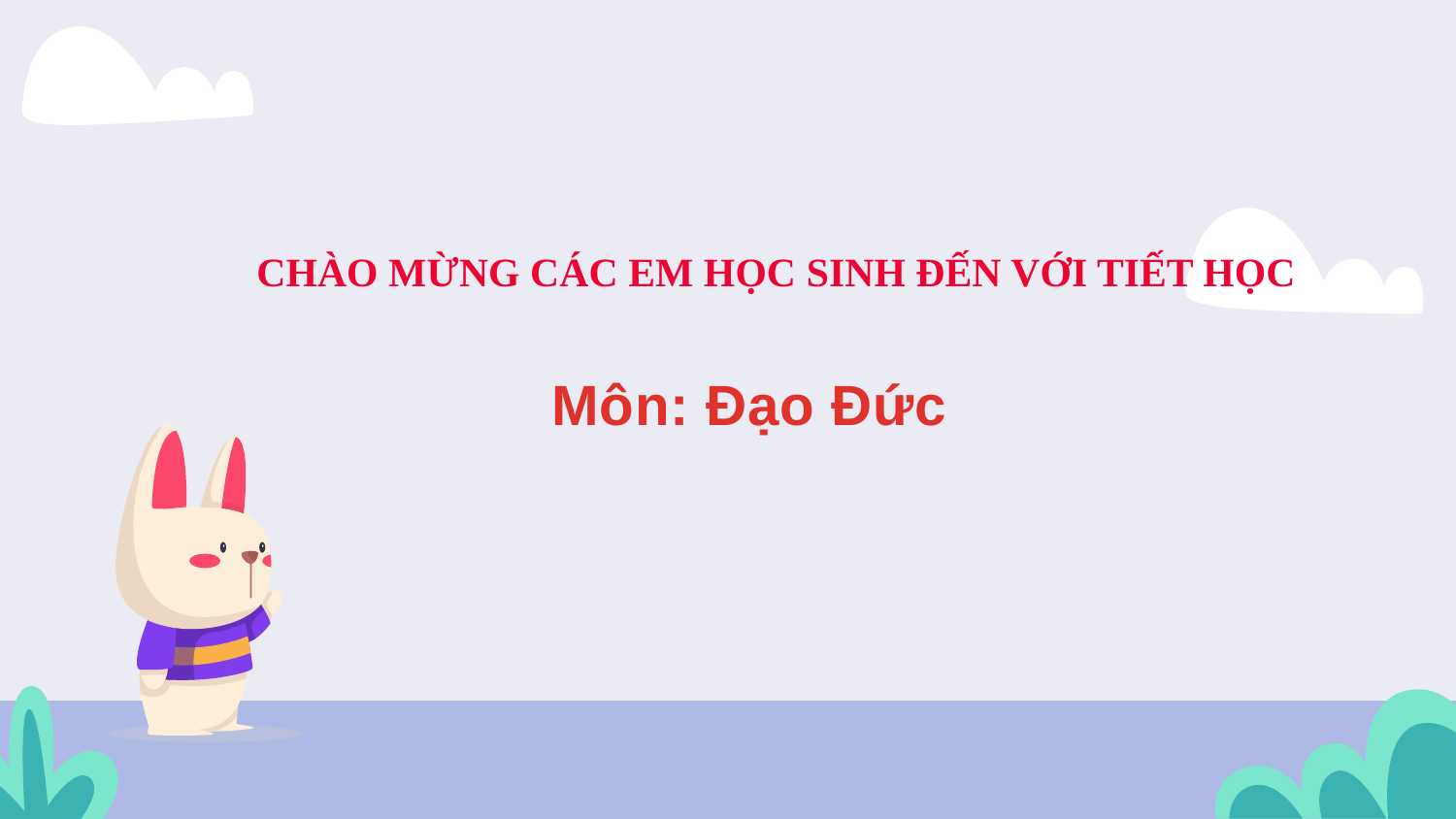

CHÀO MỪNG CÁC EM HỌC SINH ĐẾN VỚI TIẾT HỌC

Môn: Đạo Đức